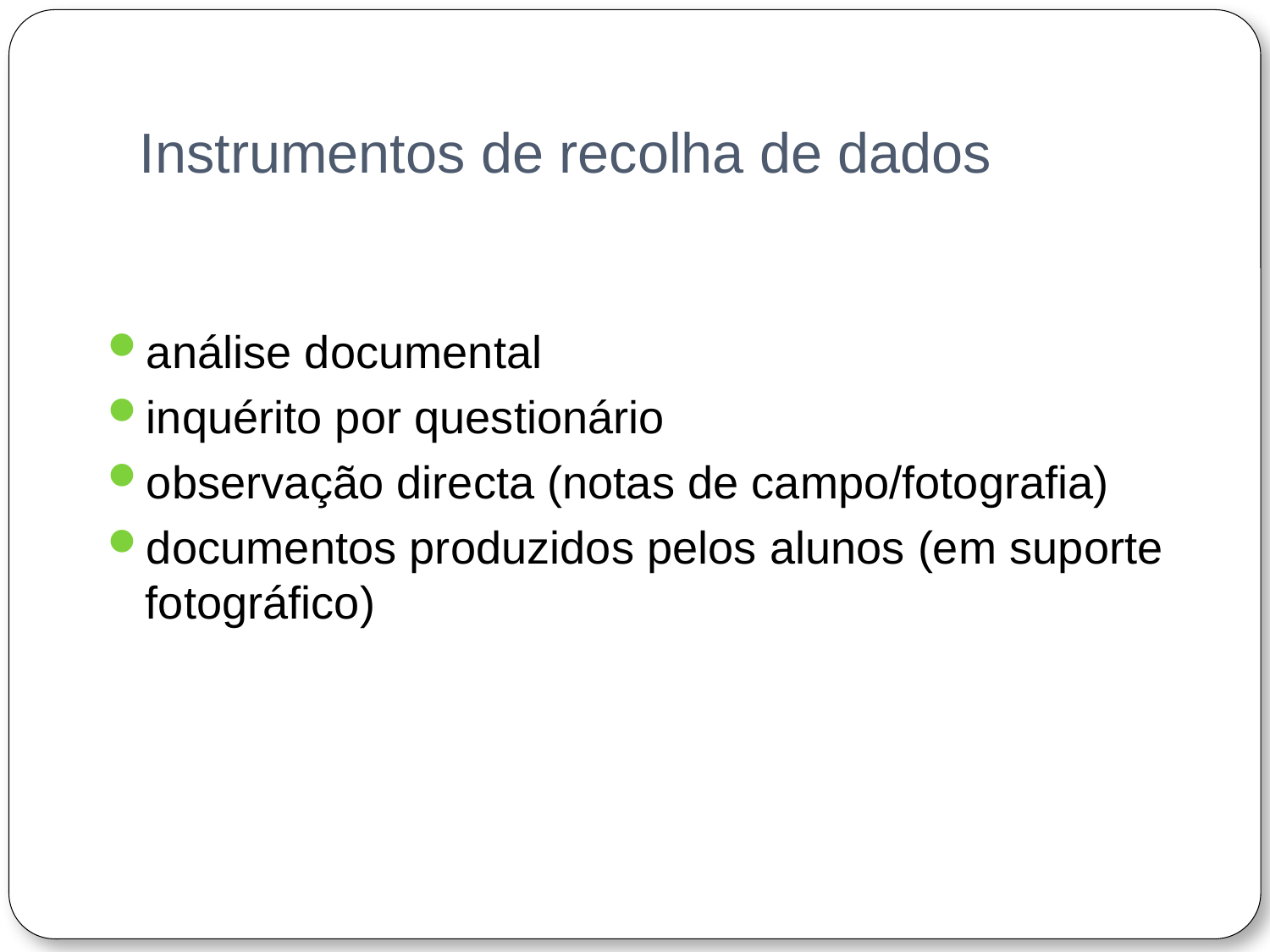

# Instrumentos de recolha de dados
análise documental
inquérito por questionário
observação directa (notas de campo/fotografia)
documentos produzidos pelos alunos (em suporte fotográfico)